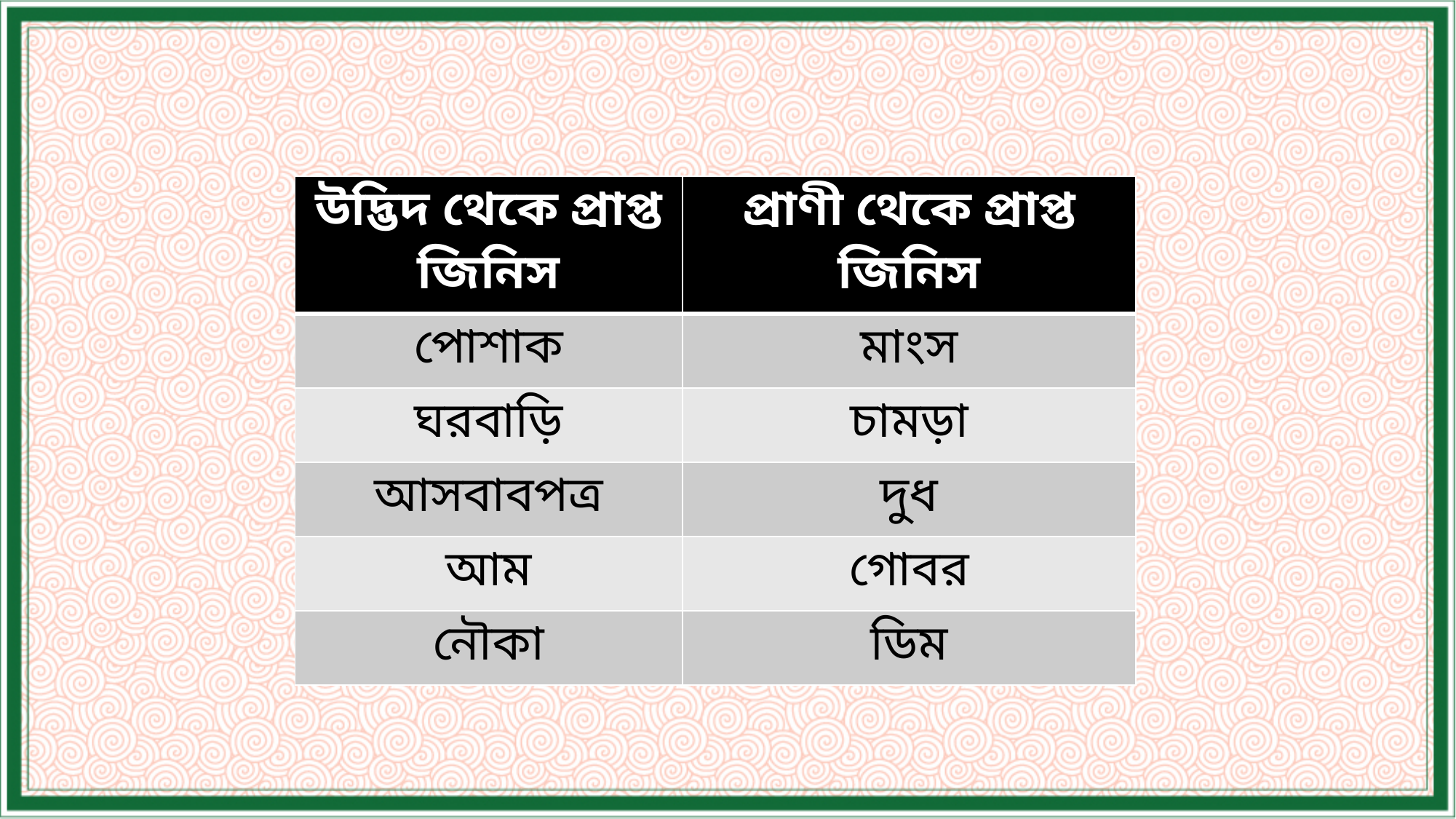

| উদ্ভিদ থেকে প্রাপ্ত জিনিস | প্রাণী থেকে প্রাপ্ত জিনিস |
| --- | --- |
| পোশাক | মাংস |
| ঘরবাড়ি | চামড়া |
| আসবাবপত্র | দুধ |
| আম | গোবর |
| নৌকা | ডিম |